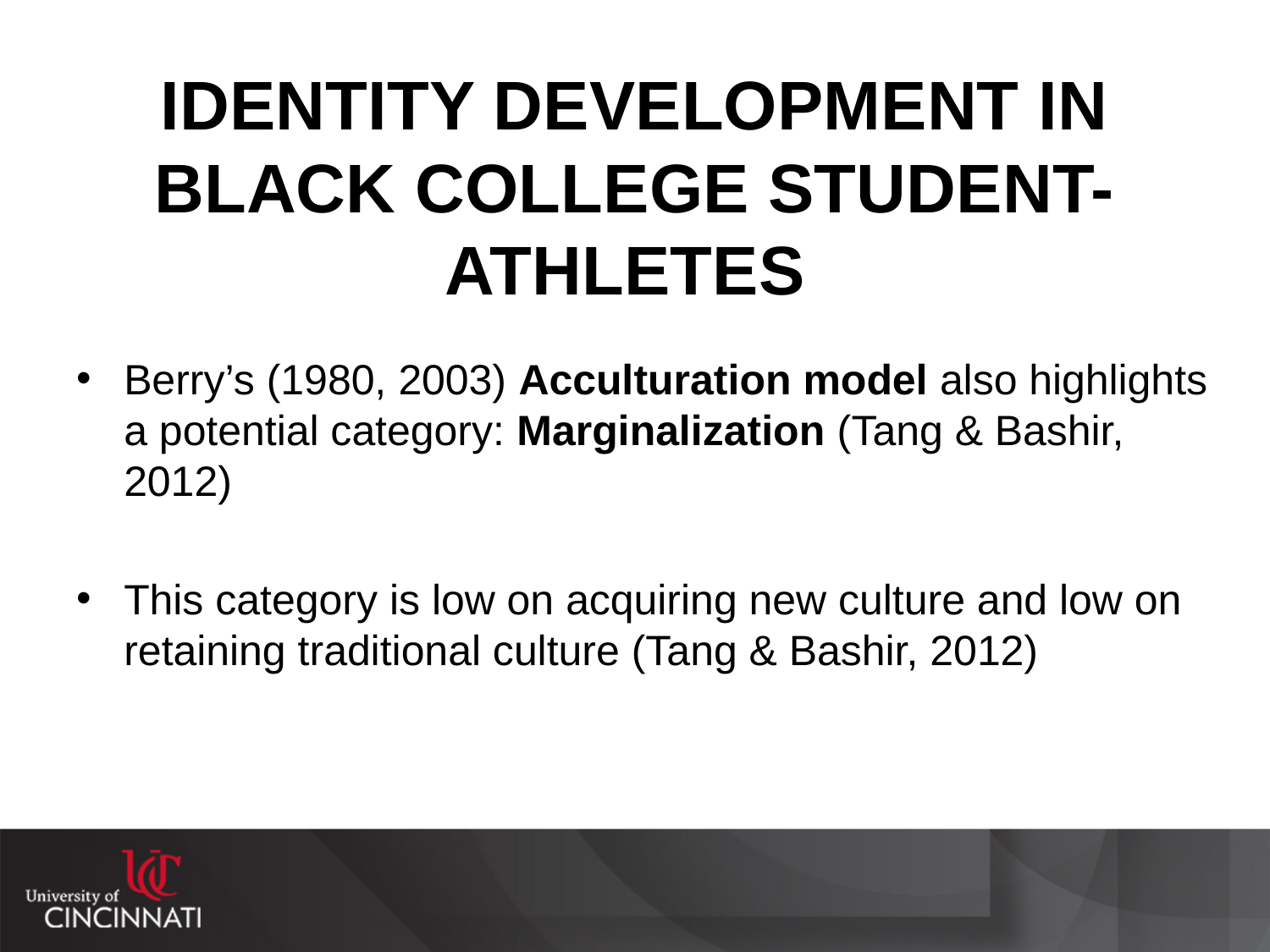

# IDENTITY DEVELOPMENT IN BLACK COLLEGE STUDENT-ATHLETES

Berry’s (1980, 2003) Acculturation model also highlights a potential category: Marginalization (Tang & Bashir, 2012)

This category is low on acquiring new culture and low on retaining traditional culture (Tang & Bashir, 2012)